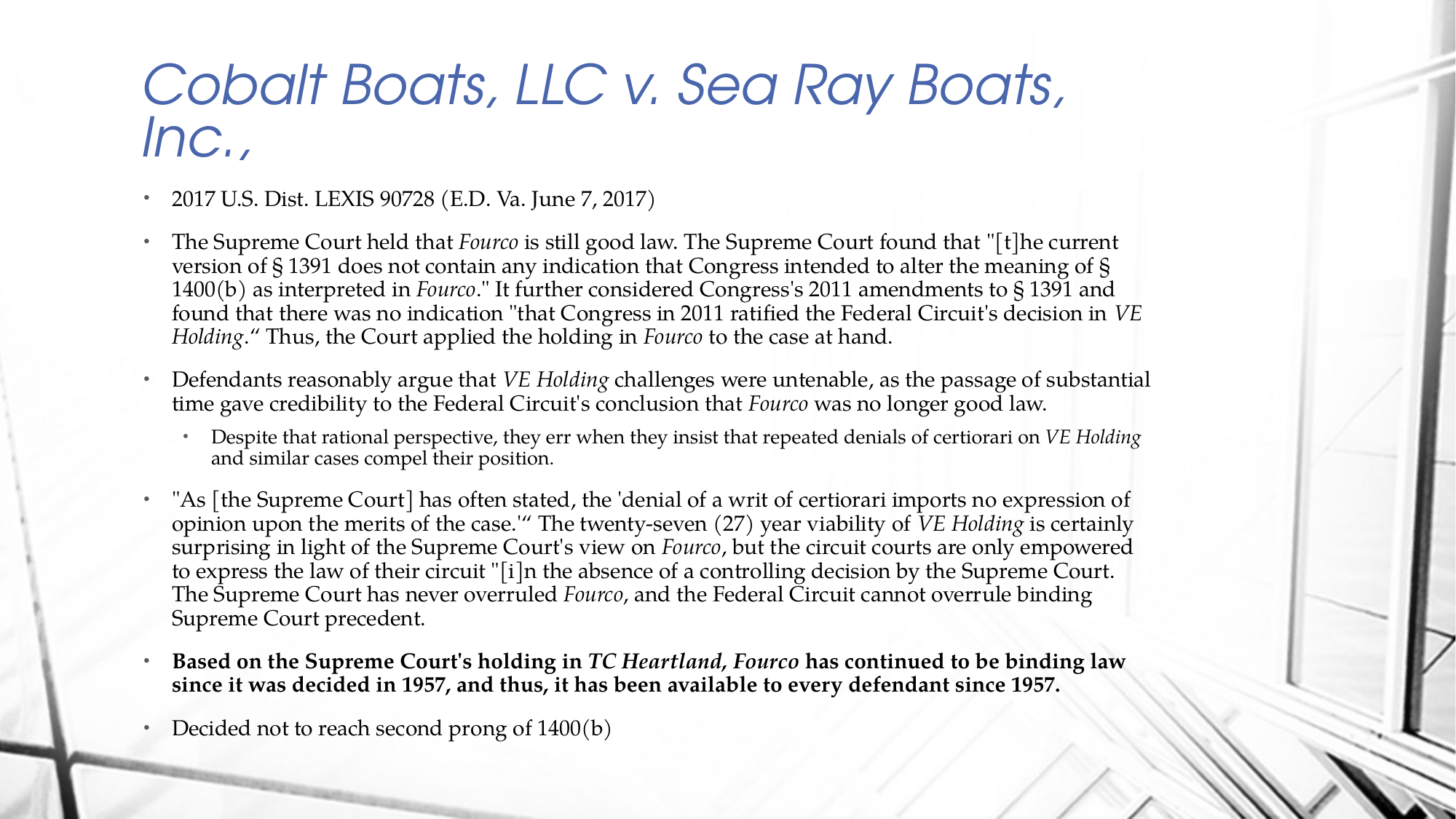

# Cobalt Boats, LLC v. Sea Ray Boats, Inc.,
2017 U.S. Dist. LEXIS 90728 (E.D. Va. June 7, 2017)
The Supreme Court held that Fourco is still good law. The Supreme Court found that "[t]he current version of § 1391 does not contain any indication that Congress intended to alter the meaning of § 1400(b) as interpreted in Fourco." It further considered Congress's 2011 amendments to § 1391 and found that there was no indication "that Congress in 2011 ratified the Federal Circuit's decision in VE Holding.“ Thus, the Court applied the holding in Fourco to the case at hand.
Defendants reasonably argue that VE Holding challenges were untenable, as the passage of substantial time gave credibility to the Federal Circuit's conclusion that Fourco was no longer good law.
Despite that rational perspective, they err when they insist that repeated denials of certiorari on VE Holding and similar cases compel their position.
"As [the Supreme Court] has often stated, the 'denial of a writ of certiorari imports no expression of opinion upon the merits of the case.'“ The twenty-seven (27) year viability of VE Holding is certainly surprising in light of the Supreme Court's view on Fourco, but the circuit courts are only empowered to express the law of their circuit "[i]n the absence of a controlling decision by the Supreme Court. The Supreme Court has never overruled Fourco, and the Federal Circuit cannot overrule binding Supreme Court precedent.
Based on the Supreme Court's holding in TC Heartland, Fourco has continued to be binding law since it was decided in 1957, and thus, it has been available to every defendant since 1957.
Decided not to reach second prong of 1400(b)